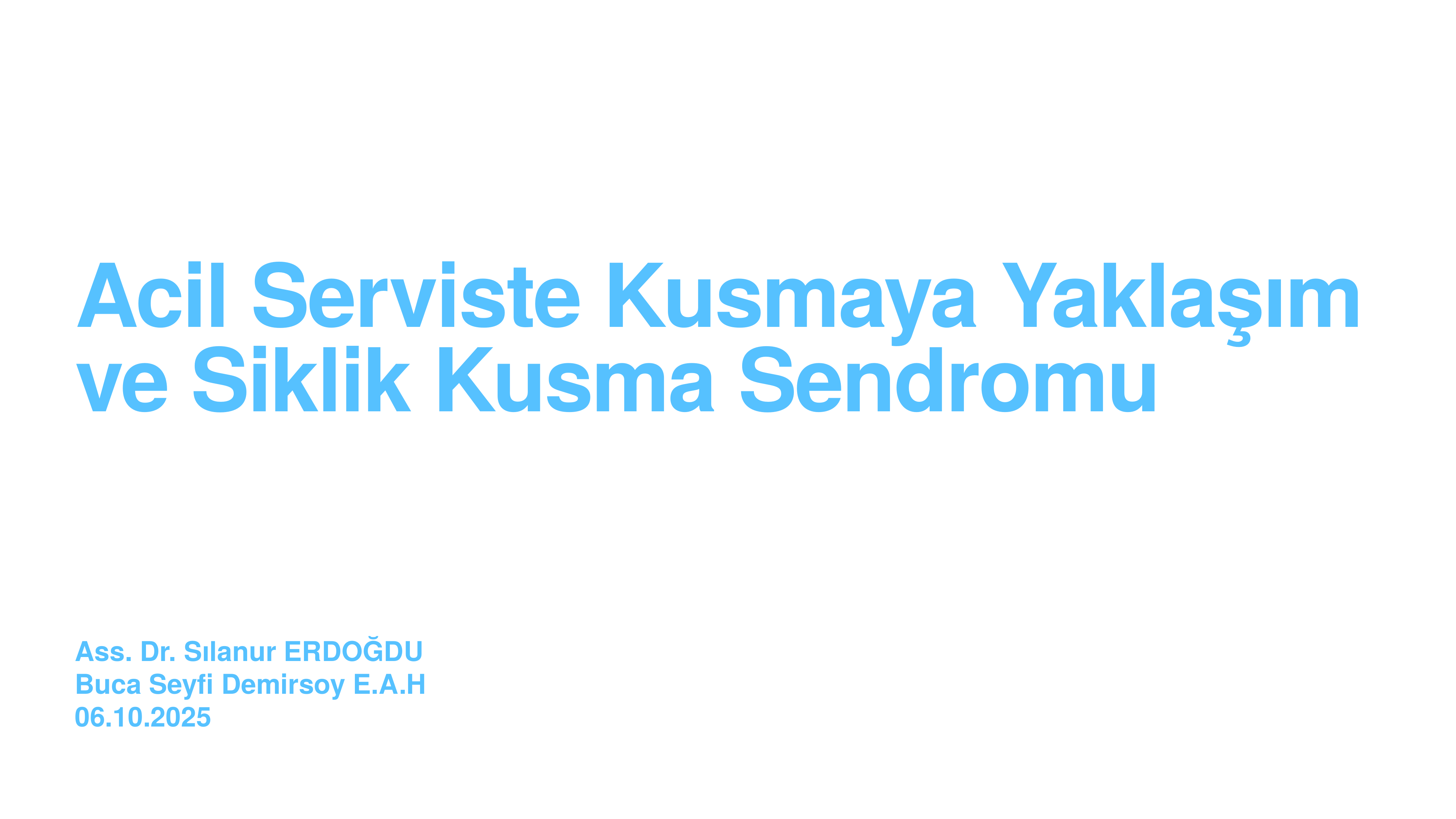

# Acil Serviste Kusmaya Yaklaşım ve Siklik Kusma Sendromu

Ass. Dr. Sılanur ERDOĞDU
Buca Seyfi Demirsoy E.A.H
06.10.2025